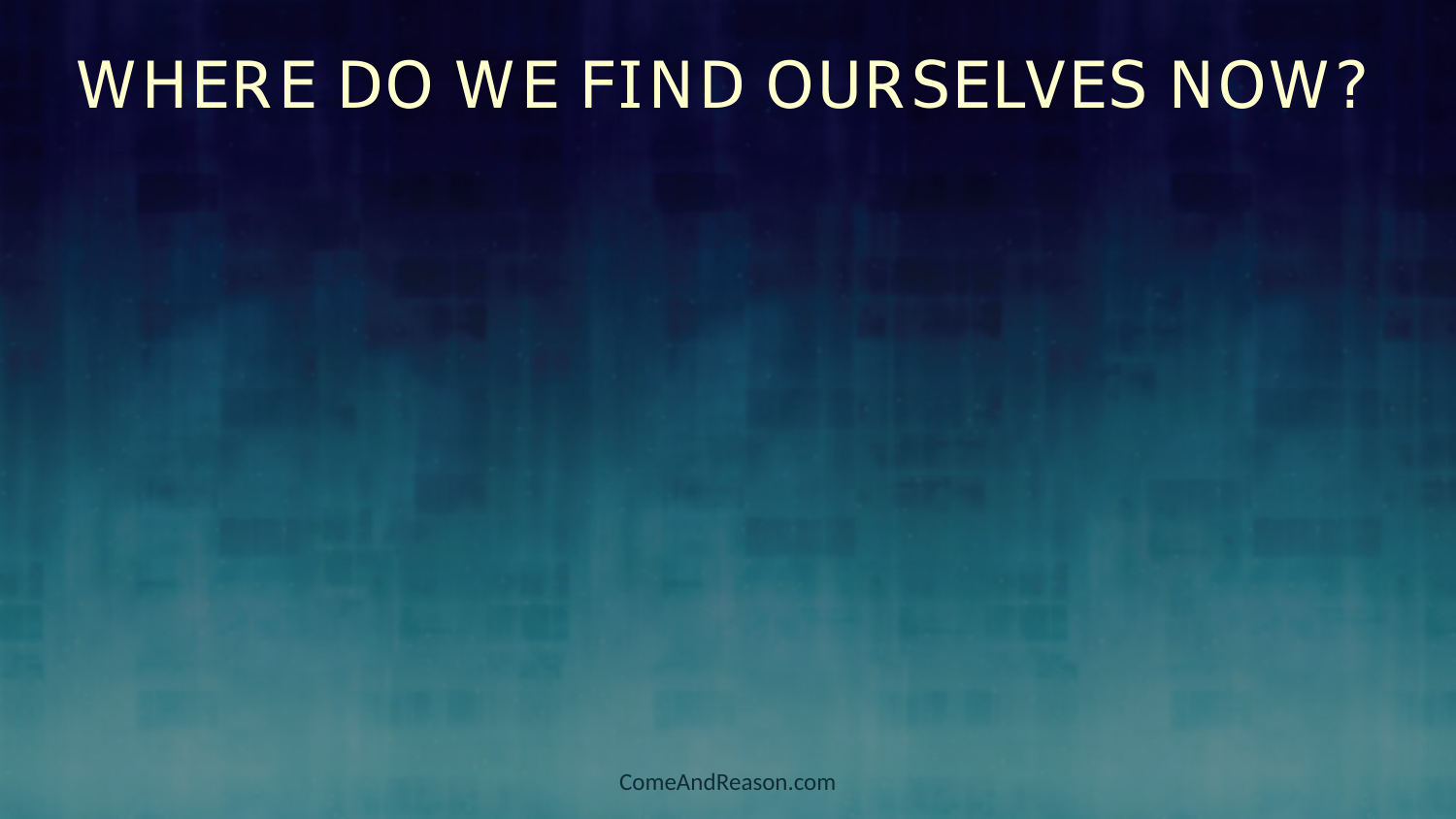

# Where Do We Find Ourselves Now?

ComeAndReason.com